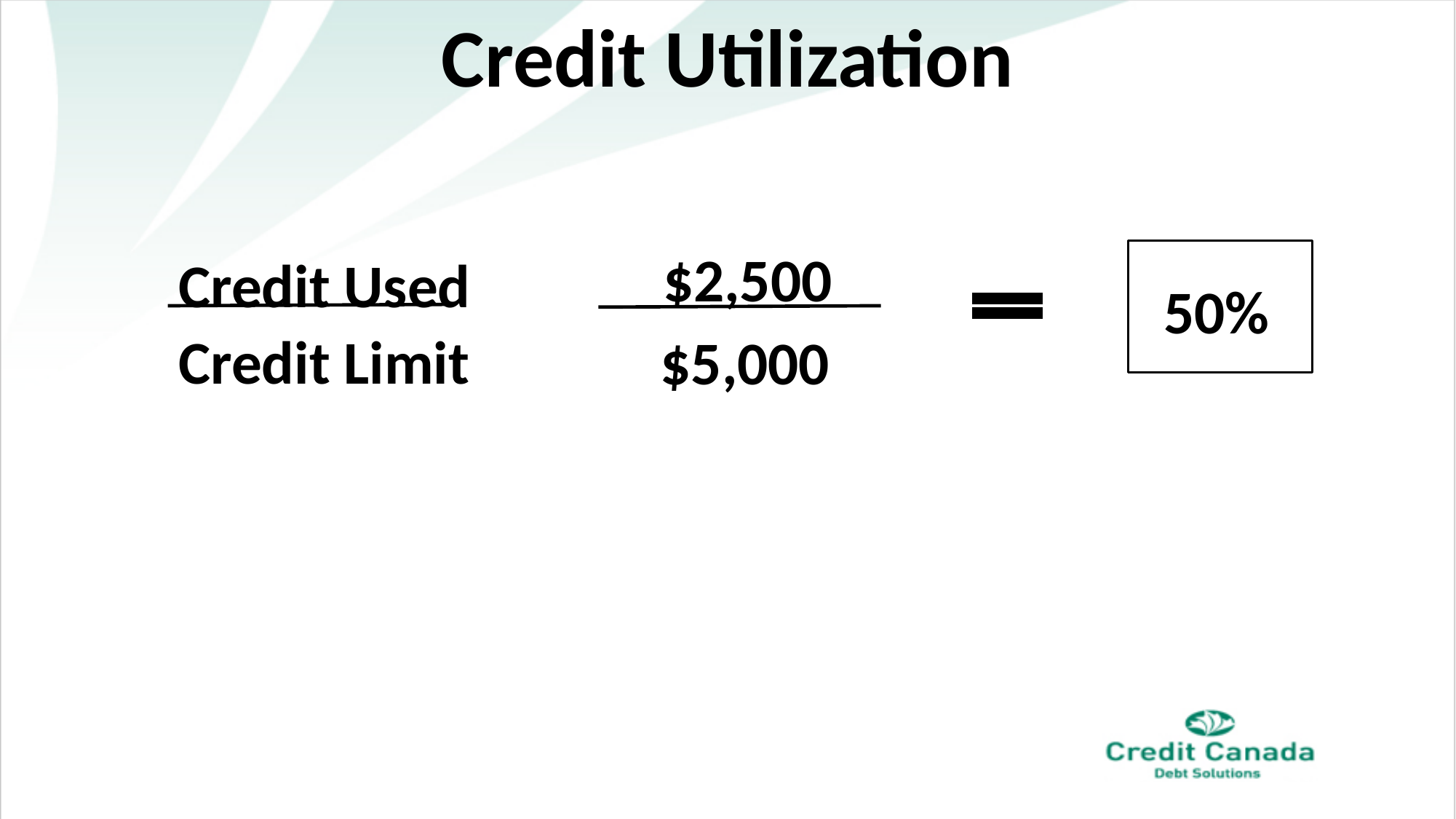

Credit Utilization
$2,500

Credit Used
50%

Credit Limit
$5,000